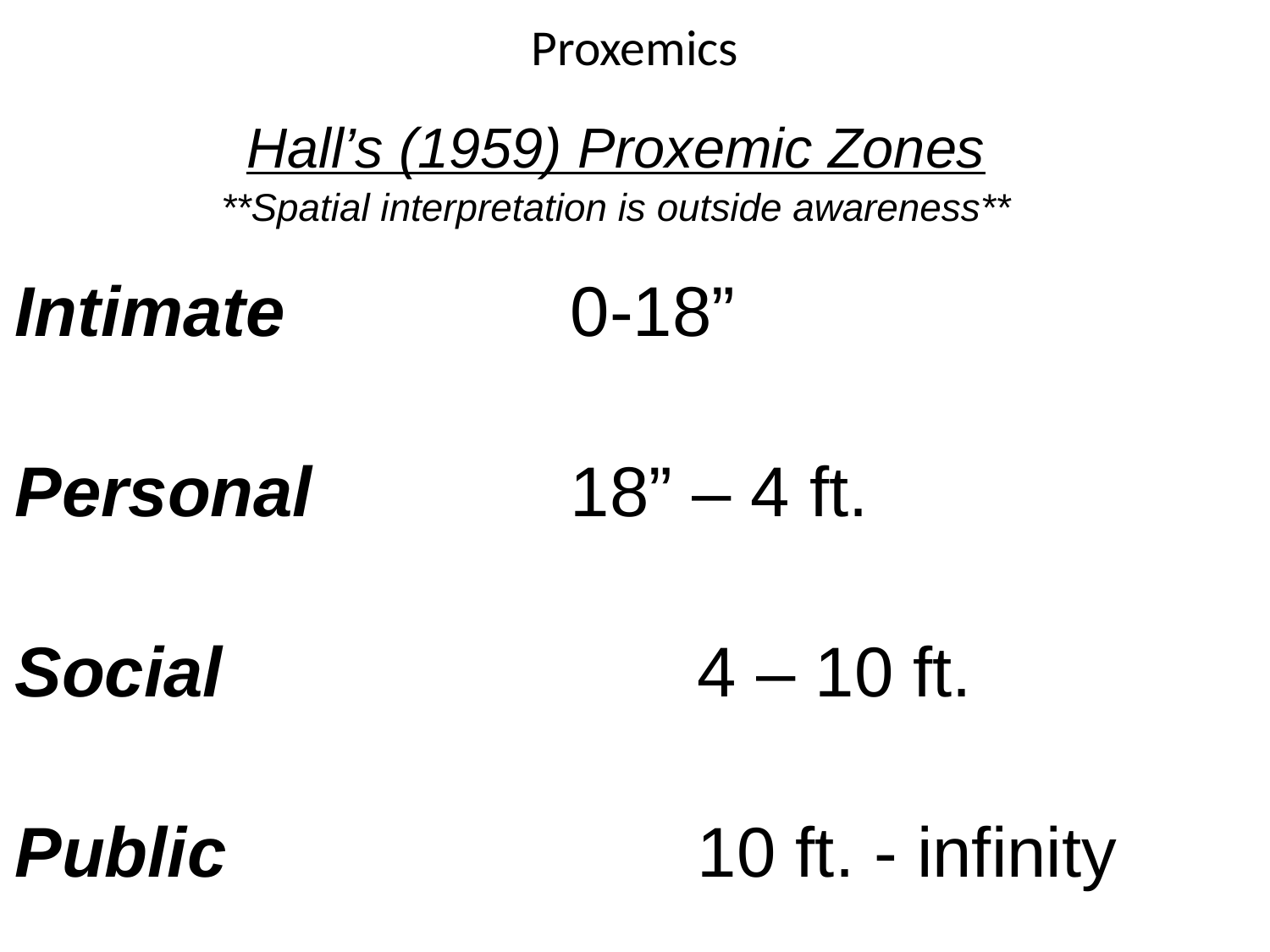

# Proxemics
Hall’s (1959) Proxemic Zones
**Spatial interpretation is outside awareness**

Intimate			0-18”

Personal			18” – 4 ft.

Social 				4 – 10 ft.

Public				10 ft. - infinity